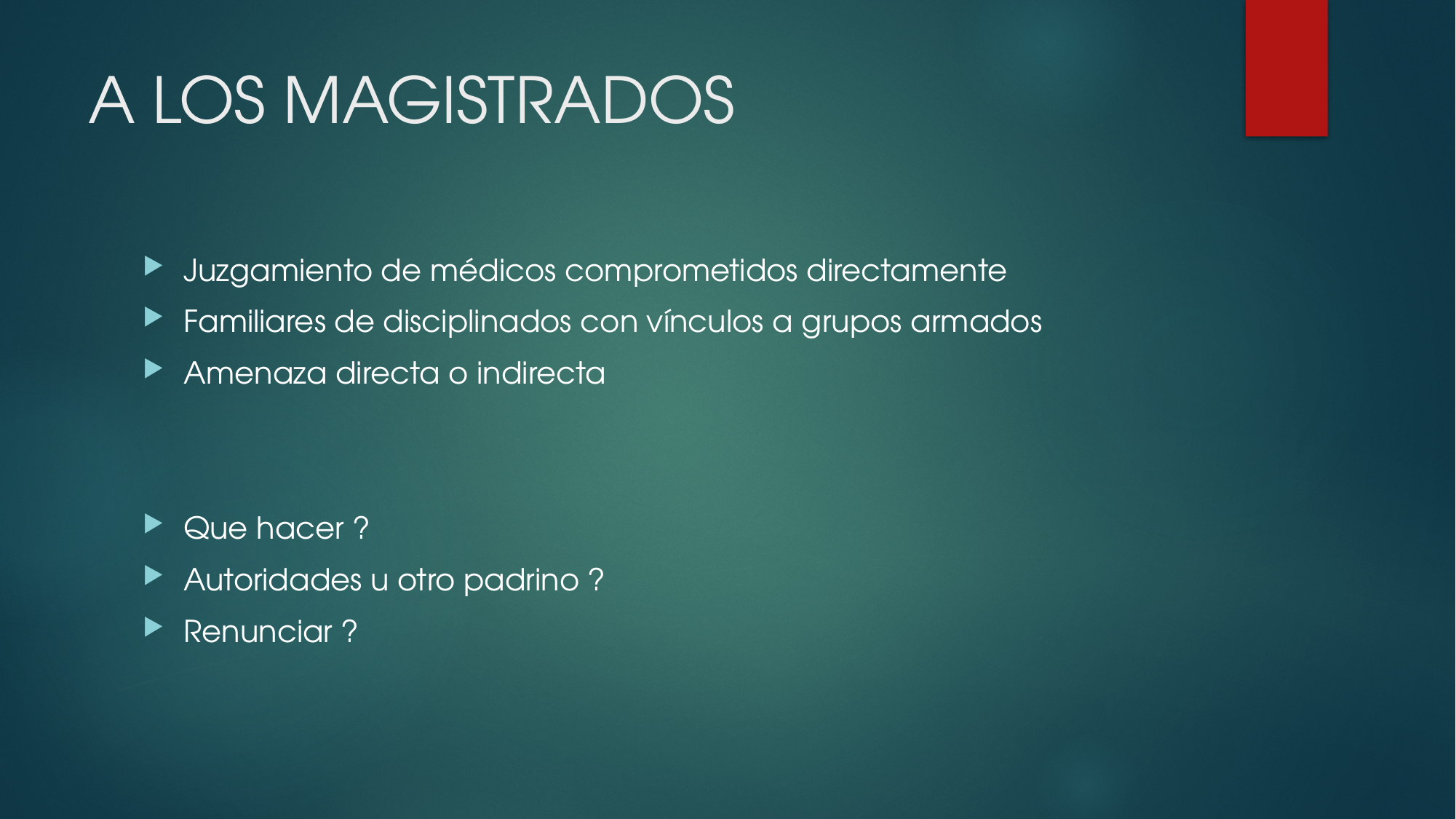

# A LOS MAGISTRADOS
Juzgamiento de médicos comprometidos directamente
Familiares de disciplinados con vínculos a grupos armados
Amenaza directa o indirecta

Que hacer ?
Autoridades u otro padrino ?
Renunciar ?